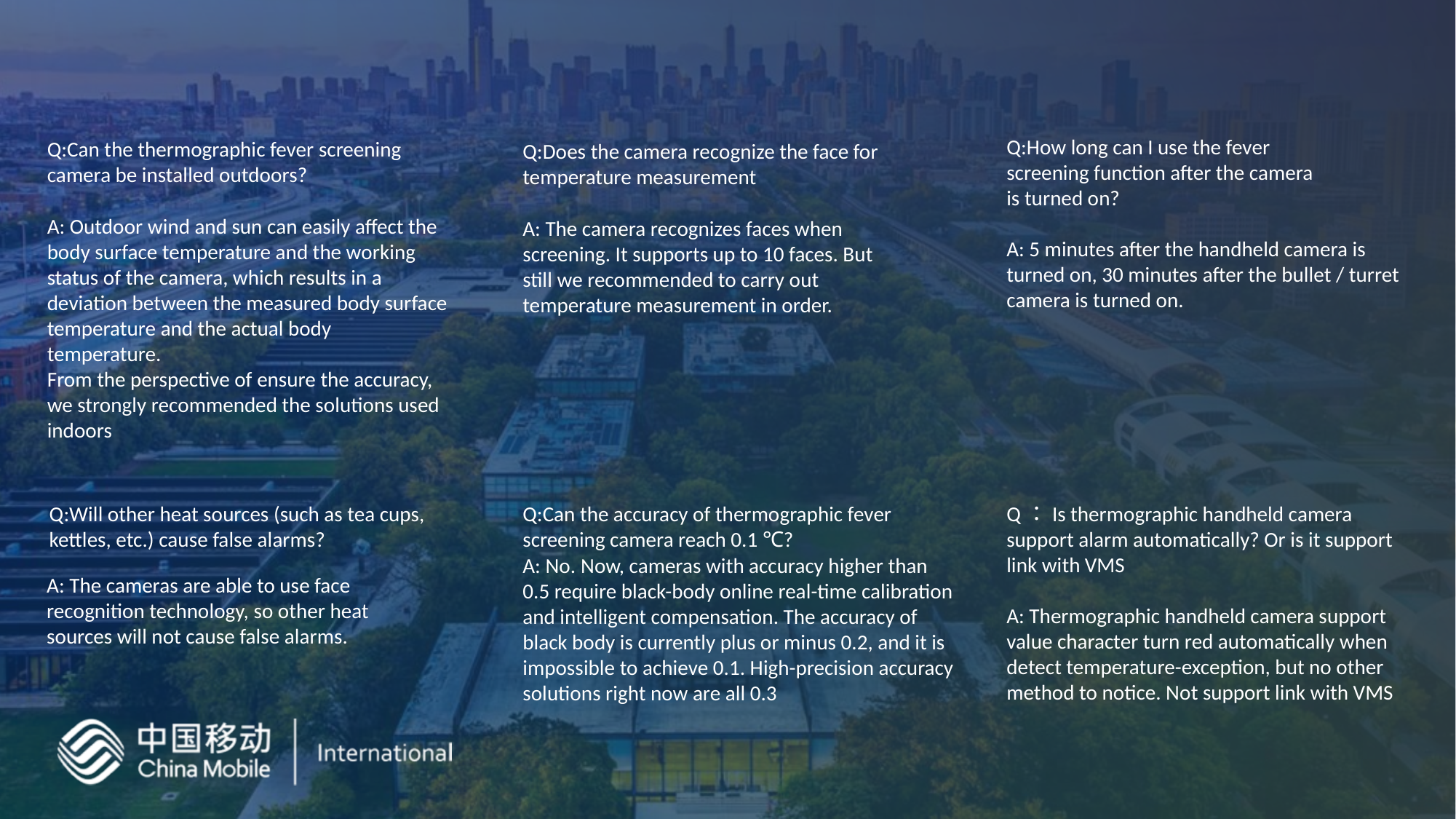

Q:How long can I use the fever
screening function after the camera
is turned on?

A: 5 minutes after the handheld camera is turned on, 30 minutes after the bullet / turret camera is turned on.
Q:Can the thermographic fever screening camera be installed outdoors?
Q:Does the camera recognize the face for temperature measurement
A: Outdoor wind and sun can easily affect the body surface temperature and the working status of the camera, which results in a deviation between the measured body surface temperature and the actual body temperature.
From the perspective of ensure the accuracy, we strongly recommended the solutions used indoors
A: The camera recognizes faces when screening. It supports up to 10 faces. But still we recommended to carry out temperature measurement in order.
Q:Will other heat sources (such as tea cups, kettles, etc.) cause false alarms?
Q:Can the accuracy of thermographic fever screening camera reach 0.1 ℃?
Q：Is thermographic handheld camera support alarm automatically? Or is it support link with VMS

A: Thermographic handheld camera support value character turn red automatically when detect temperature-exception, but no other method to notice. Not support link with VMS
A: No. Now, cameras with accuracy higher than 0.5 require black-body online real-time calibration and intelligent compensation. The accuracy of black body is currently plus or minus 0.2, and it is impossible to achieve 0.1. High-precision accuracy solutions right now are all 0.3
A: The cameras are able to use face recognition technology, so other heat sources will not cause false alarms.